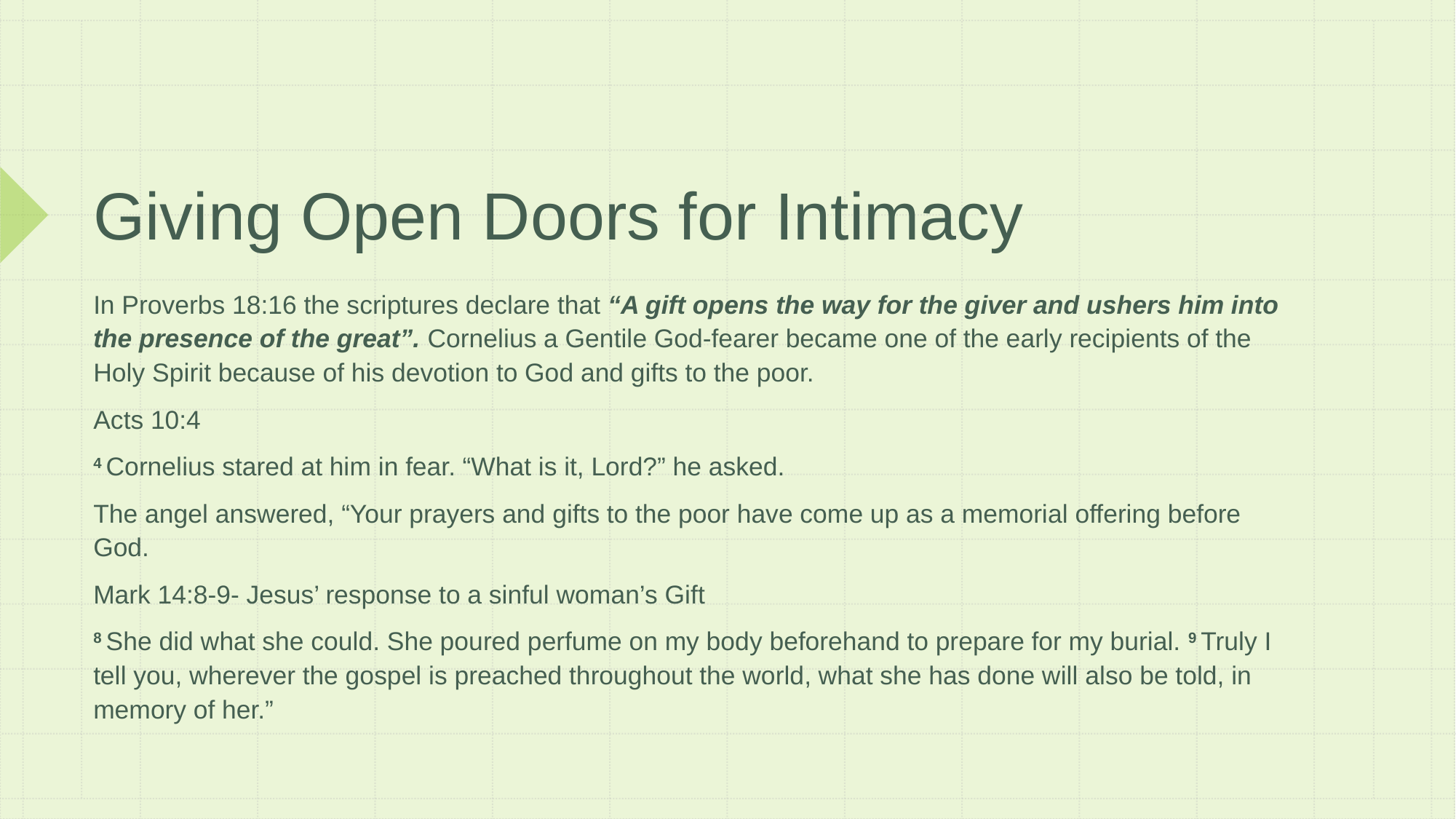

# Giving Open Doors for Intimacy
In Proverbs 18:16 the scriptures declare that “A gift opens the way for the giver and ushers him into the presence of the great”. Cornelius a Gentile God-fearer became one of the early recipients of the Holy Spirit because of his devotion to God and gifts to the poor.
Acts 10:4
4 Cornelius stared at him in fear. “What is it, Lord?” he asked.
The angel answered, “Your prayers and gifts to the poor have come up as a memorial offering before God.
Mark 14:8-9- Jesus’ response to a sinful woman’s Gift
8 She did what she could. She poured perfume on my body beforehand to prepare for my burial. 9 Truly I tell you, wherever the gospel is preached throughout the world, what she has done will also be told, in memory of her.”